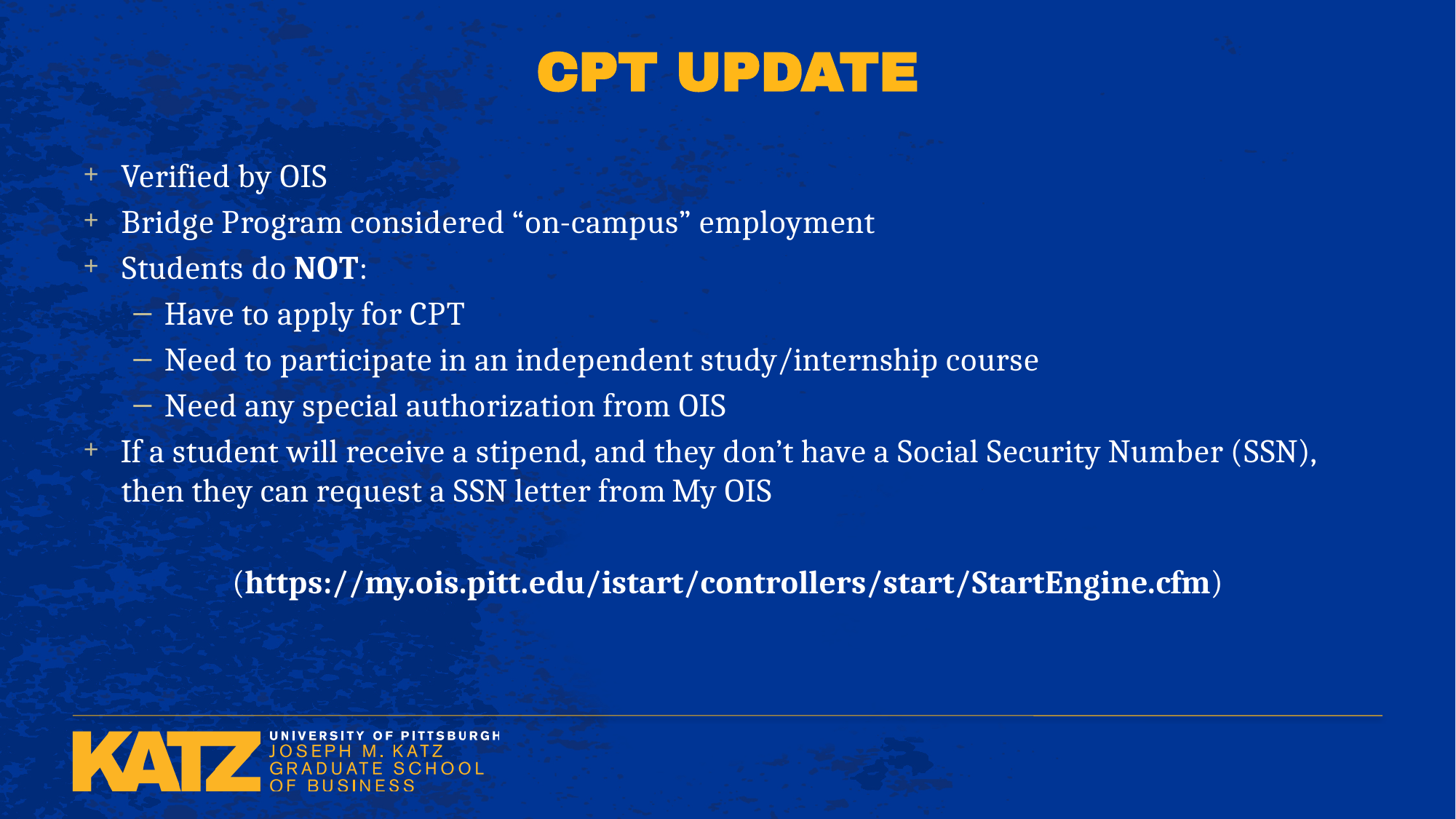

# CPT UPDATE
Verified by OIS
Bridge Program considered “on-campus” employment
Students do NOT:
Have to apply for CPT
Need to participate in an independent study/internship course
Need any special authorization from OIS
If a student will receive a stipend, and they don’t have a Social Security Number (SSN), then they can request a SSN letter from My OIS

(https://my.ois.pitt.edu/istart/controllers/start/StartEngine.cfm)